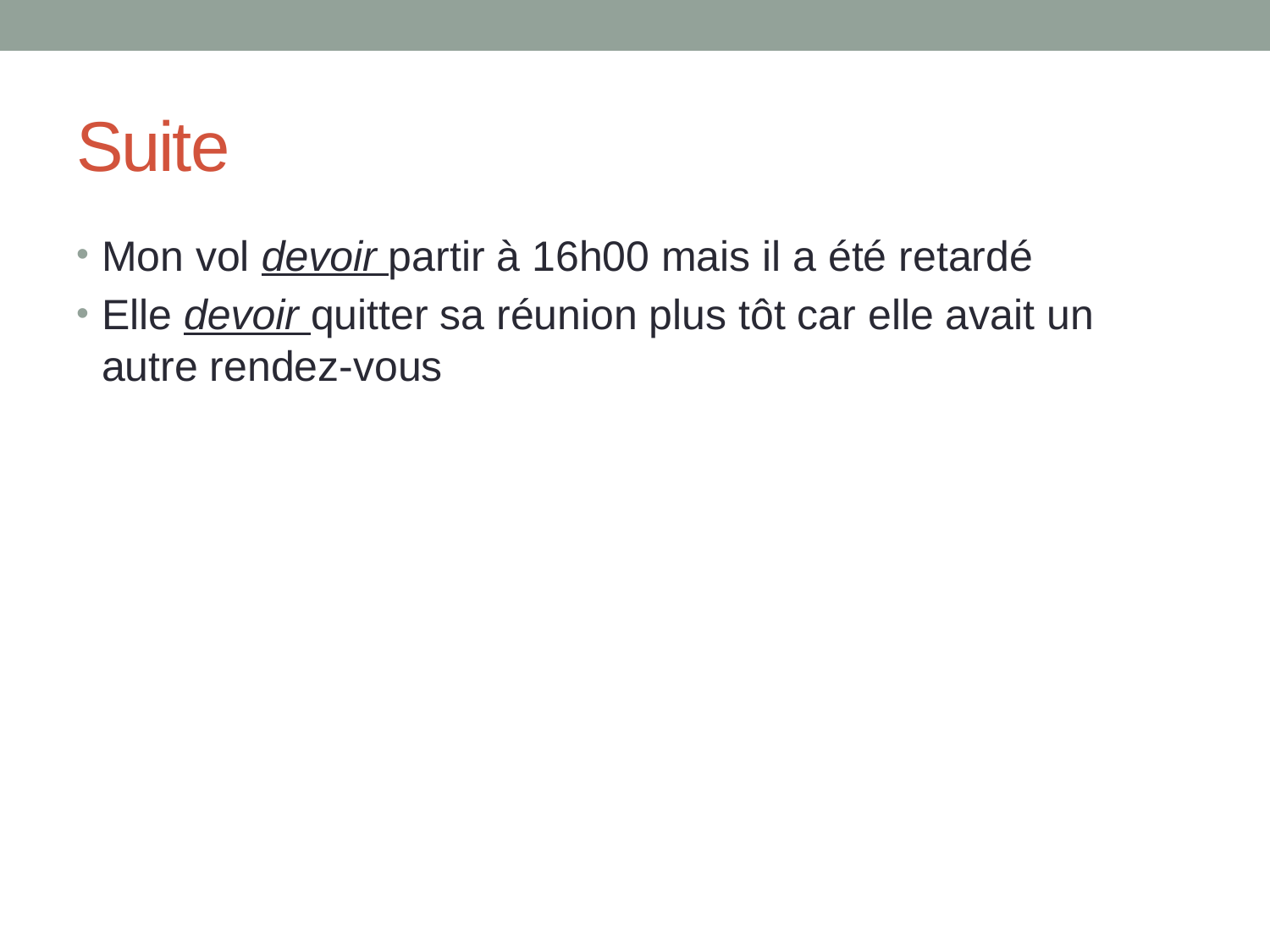

# Suite
Mon vol devoir partir à 16h00 mais il a été retardé
Elle devoir quitter sa réunion plus tôt car elle avait un autre rendez-vous